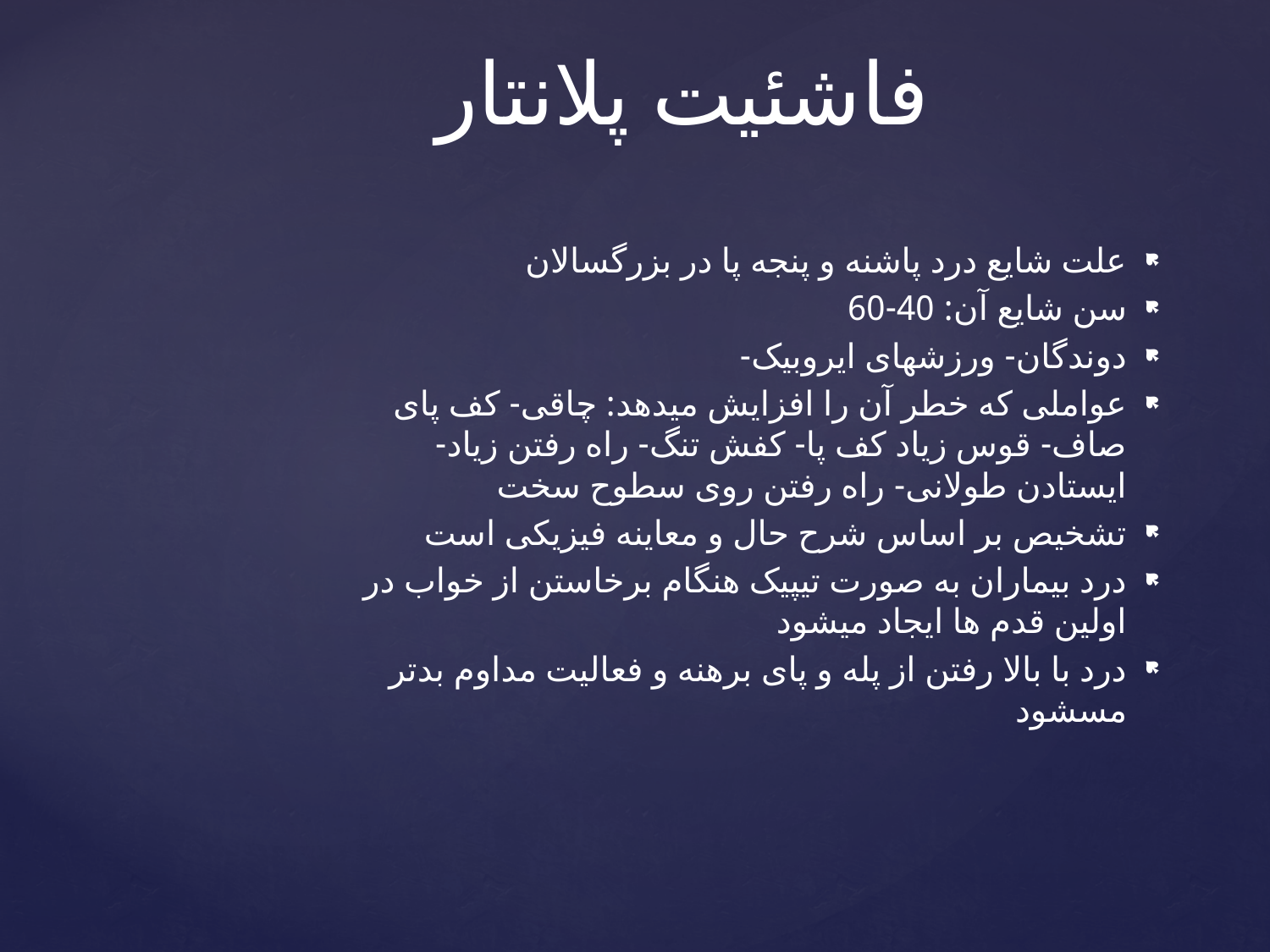

# فاشئیت پلانتار
علت شایع درد پاشنه و پنجه پا در بزرگسالان
سن شایع آن: 40-60
دوندگان- ورزشهای ایروبیک-
عواملی که خطر آن را افزایش میدهد: چاقی- کف پای صاف- قوس زیاد کف پا- کفش تنگ- راه رفتن زیاد- ایستادن طولانی- راه رفتن روی سطوح سخت
تشخیص بر اساس شرح حال و معاینه فیزیکی است
درد بیماران به صورت تیپیک هنگام برخاستن از خواب در اولین قدم ها ایجاد میشود
درد با بالا رفتن از پله و پای برهنه و فعالیت مداوم بدتر مسشود